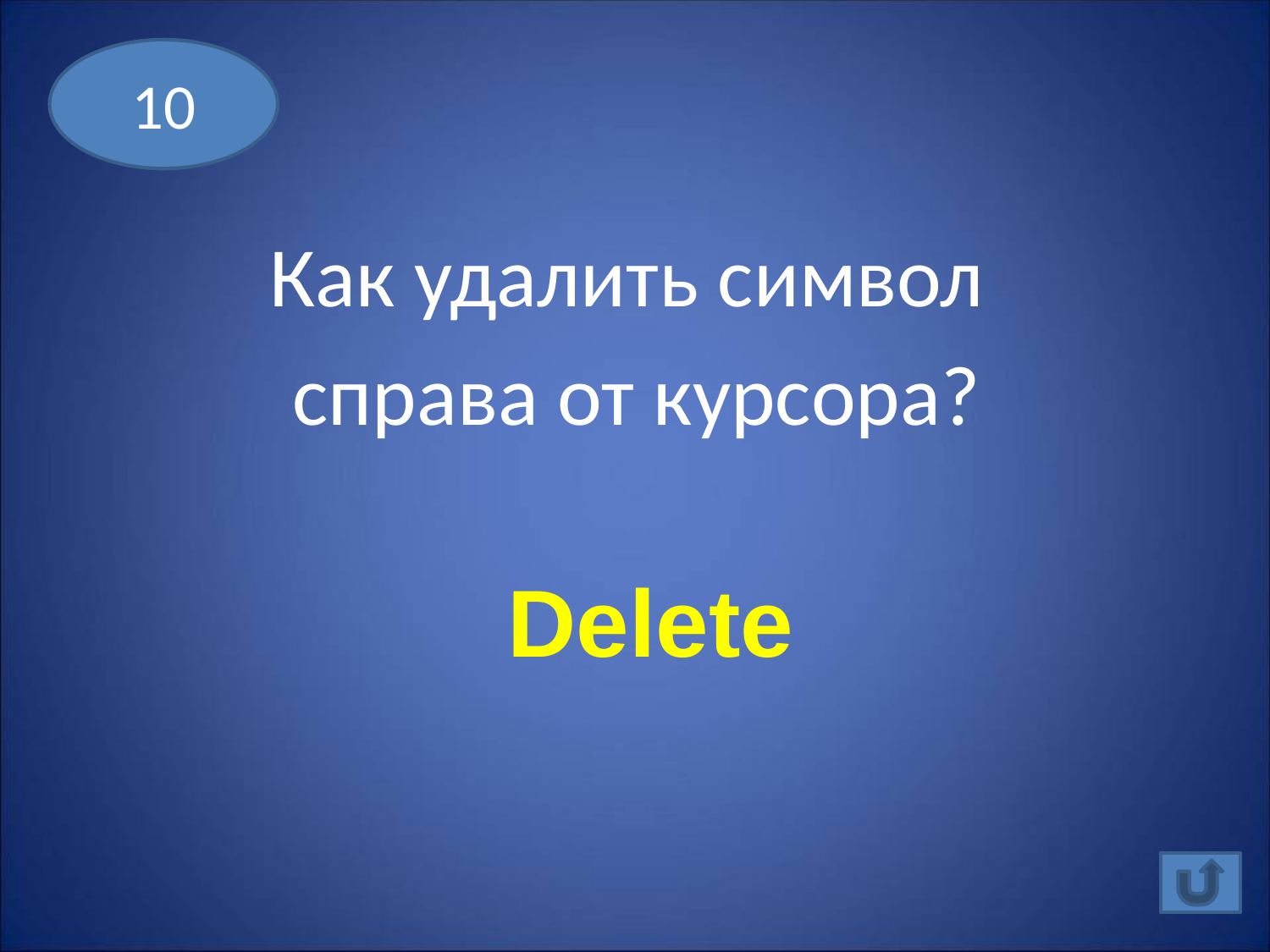

10
Как удалить символ
справа от курсора?
Delete